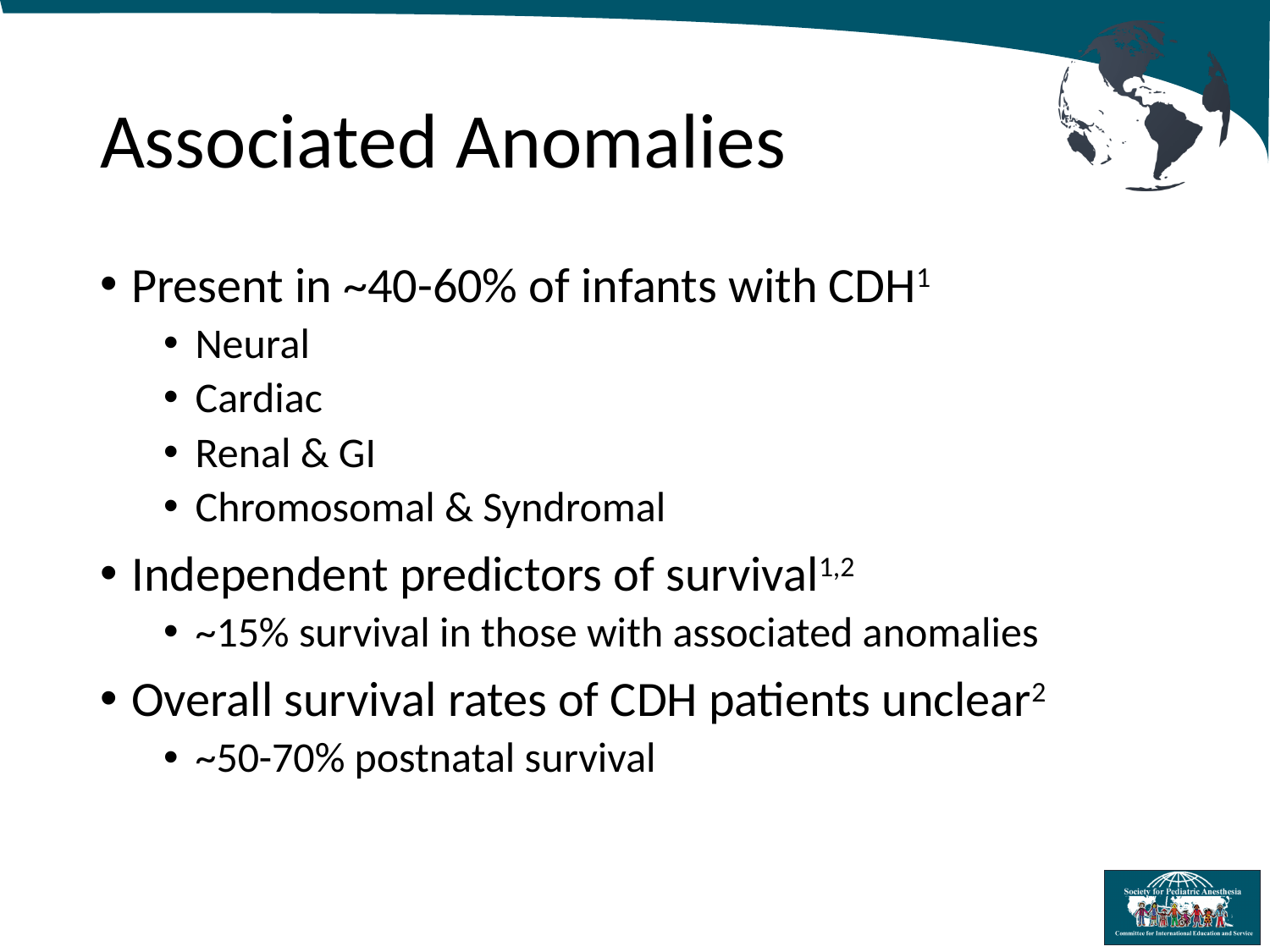

# Associated Anomalies
Present in ~40-60% of infants with CDH1
Neural
Cardiac
Renal & GI
Chromosomal & Syndromal
Independent predictors of survival1,2
~15% survival in those with associated anomalies
Overall survival rates of CDH patients unclear2
~50-70% postnatal survival